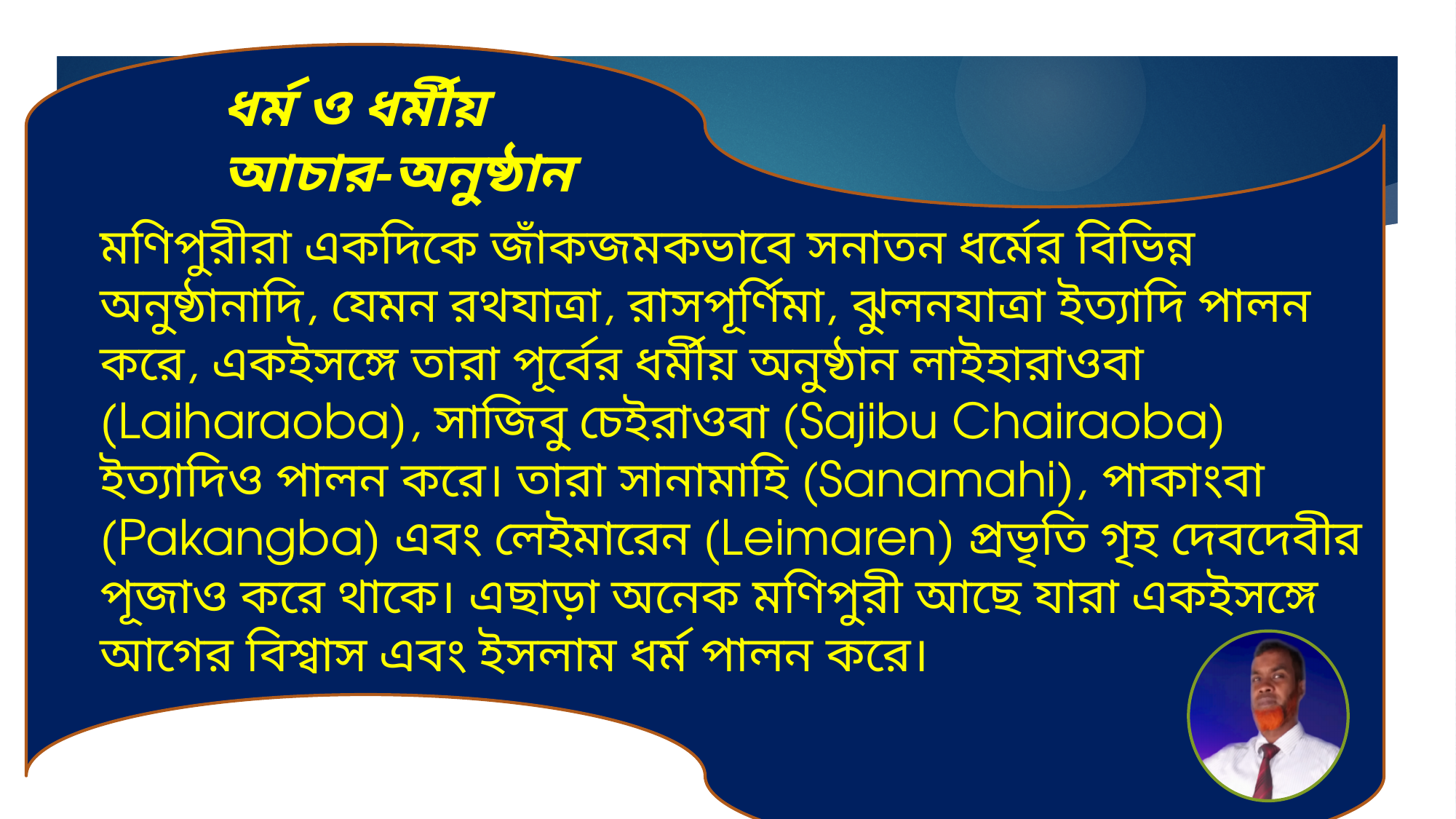

ধর্ম ও ধর্মীয় আচার-অনুষ্ঠান
মণিপুরীরা একদিকে জাঁকজমকভাবে সনাতন ধর্মের বিভিন্ন অনুষ্ঠানাদি, যেমন রথযাত্রা, রাসপূর্ণিমা, ঝুলনযাত্রা ইত্যাদি পালন করে, একইসঙ্গে তারা পূর্বের ধর্মীয় অনুষ্ঠান লাইহারাওবা (Laiharaoba), সাজিবু চেইরাওবা (Sajibu Chairaoba) ইত্যাদিও পালন করে। তারা সানামাহি (Sanamahi), পাকাংবা (Pakangba) এবং লেইমারেন (Leimaren) প্রভৃতি গৃহ দেবদেবীর পূজাও করে থাকে। এছাড়া অনেক মণিপুরী আছে যারা একইসঙ্গে আগের বিশ্বাস এবং ইসলাম ধর্ম পালন করে।